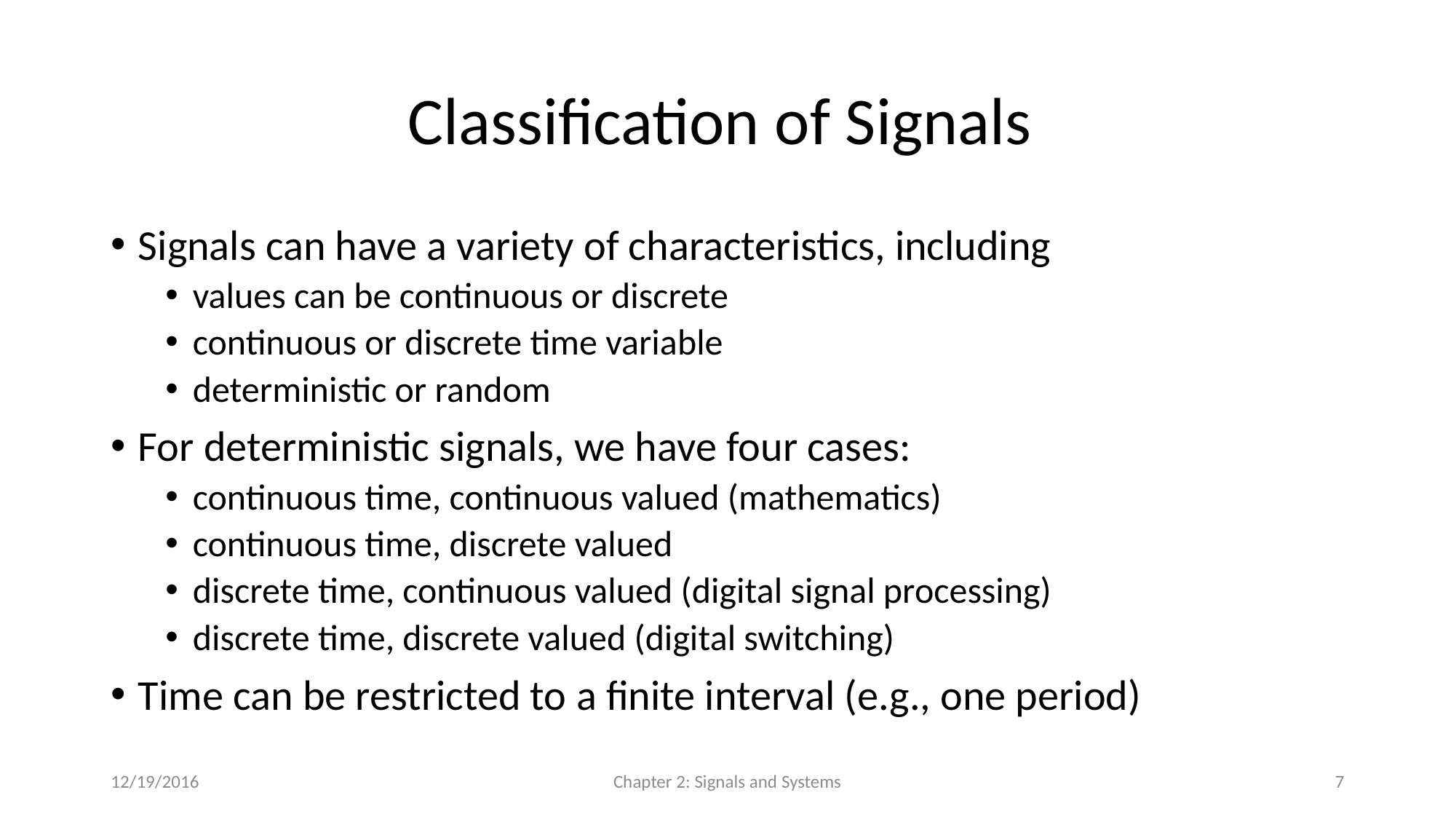

# Classification of Signals
Signals can have a variety of characteristics, including
values can be continuous or discrete
continuous or discrete time variable
deterministic or random
For deterministic signals, we have four cases:
continuous time, continuous valued (mathematics)
continuous time, discrete valued
discrete time, continuous valued (digital signal processing)
discrete time, discrete valued (digital switching)
Time can be restricted to a finite interval (e.g., one period)
12/19/2016
Chapter 2: Signals and Systems
7